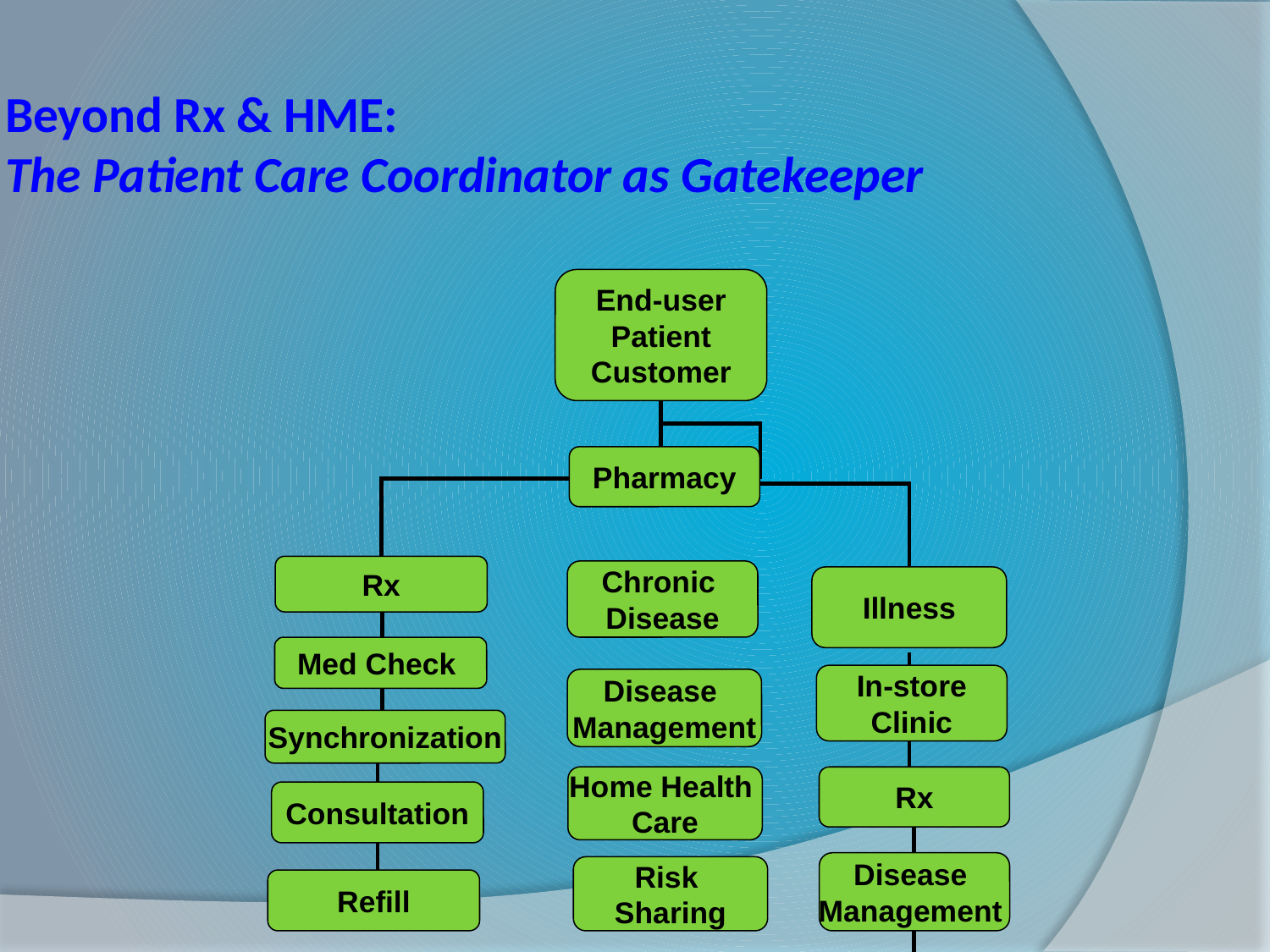

# Beyond Rx & HME: The Patient Care Coordinator as Gatekeeper
End-user
Patient
Customer
Pharmacy
Rx
Illness
Disease
Management
Rx
Consultation
Chronic
Disease
Med Check
In-store
Clinic
Synchronization
Home Health
Care
Disease
Management
Risk
Sharing
Refill